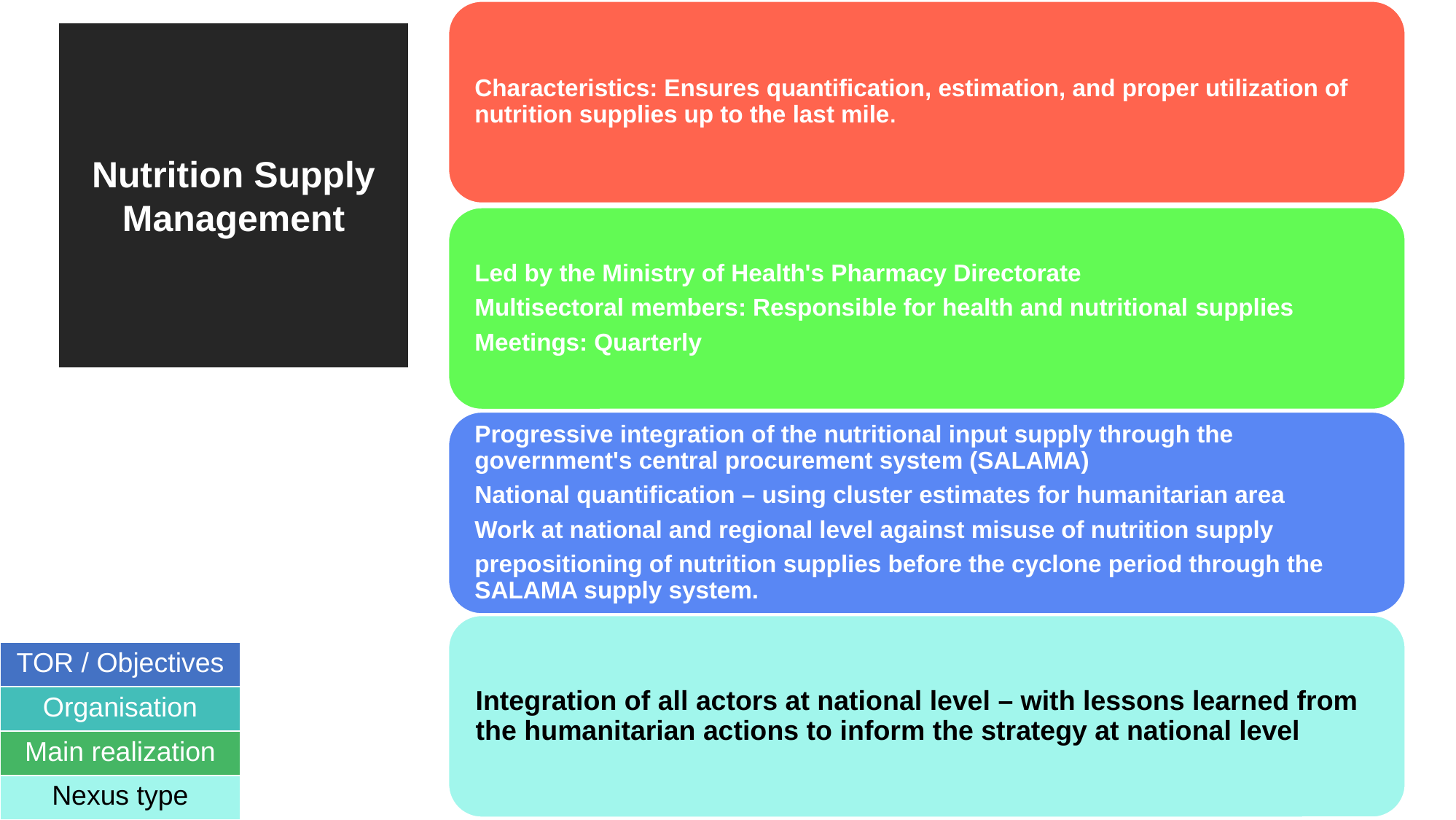

Characteristics: Ensures quantification, estimation, and proper utilization of nutrition supplies up to the last mile.
Led by the Ministry of Health's Pharmacy Directorate
Multisectoral members: Responsible for health and nutritional supplies
Meetings: Quarterly
Progressive integration of the nutritional input supply through the government's central procurement system (SALAMA)
National quantification – using cluster estimates for humanitarian area
Work at national and regional level against misuse of nutrition supply
prepositioning of nutrition supplies before the cyclone period through the SALAMA supply system.
Integration of all actors at national level – with lessons learned from the humanitarian actions to inform the strategy at national level
# Nutrition Supply Management
| TOR / Objectives |
| --- |
| Organisation |
| Main realization |
| Nexus type |